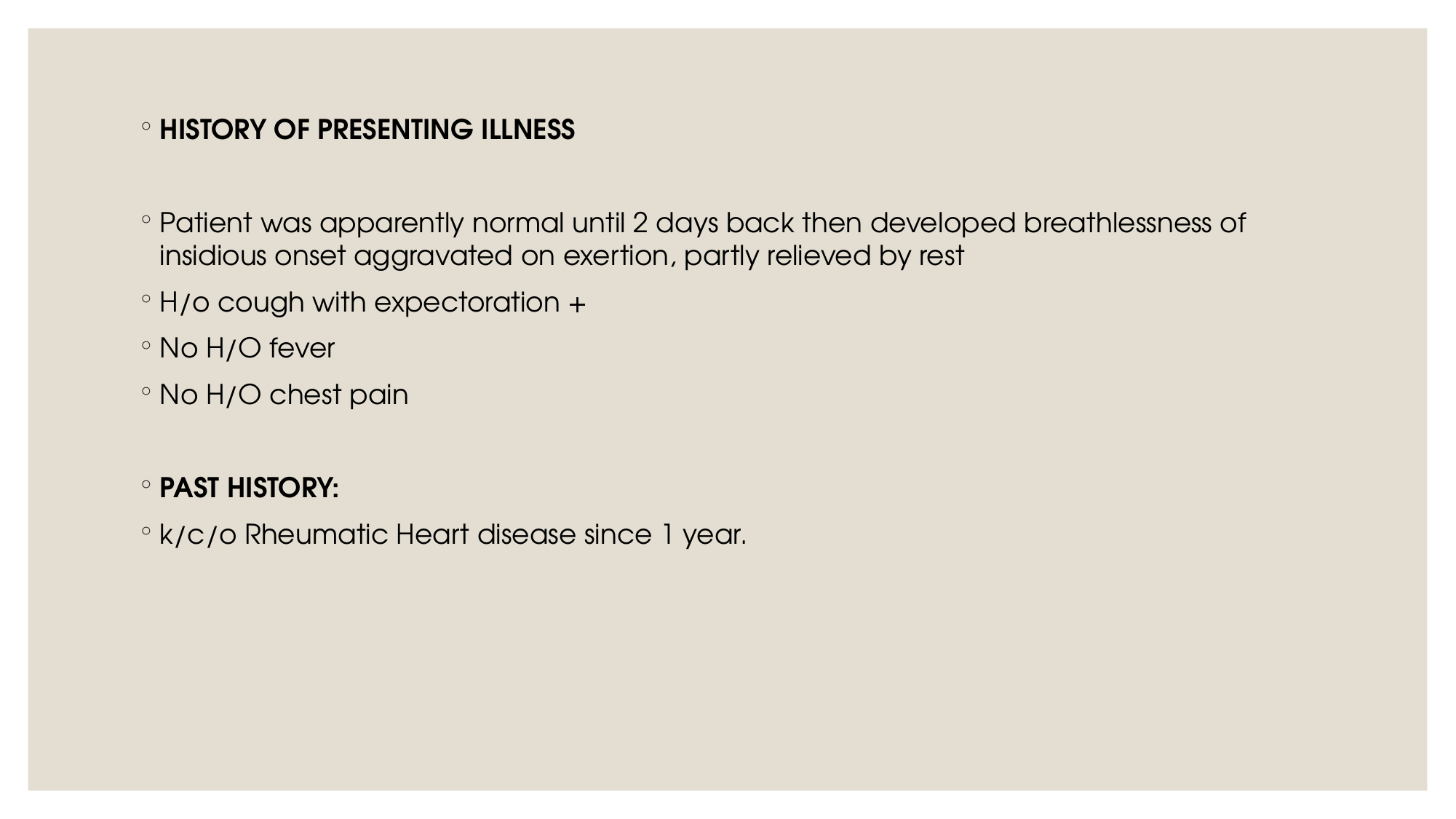

HISTORY OF PRESENTING ILLNESS

Patient was apparently normal until 2 days back then developed breathlessness of insidious onset aggravated on exertion, partly relieved by rest
H/o cough with expectoration +
No H/O fever
No H/O chest pain

PAST HISTORY:
k/c/o Rheumatic Heart disease since 1 year.